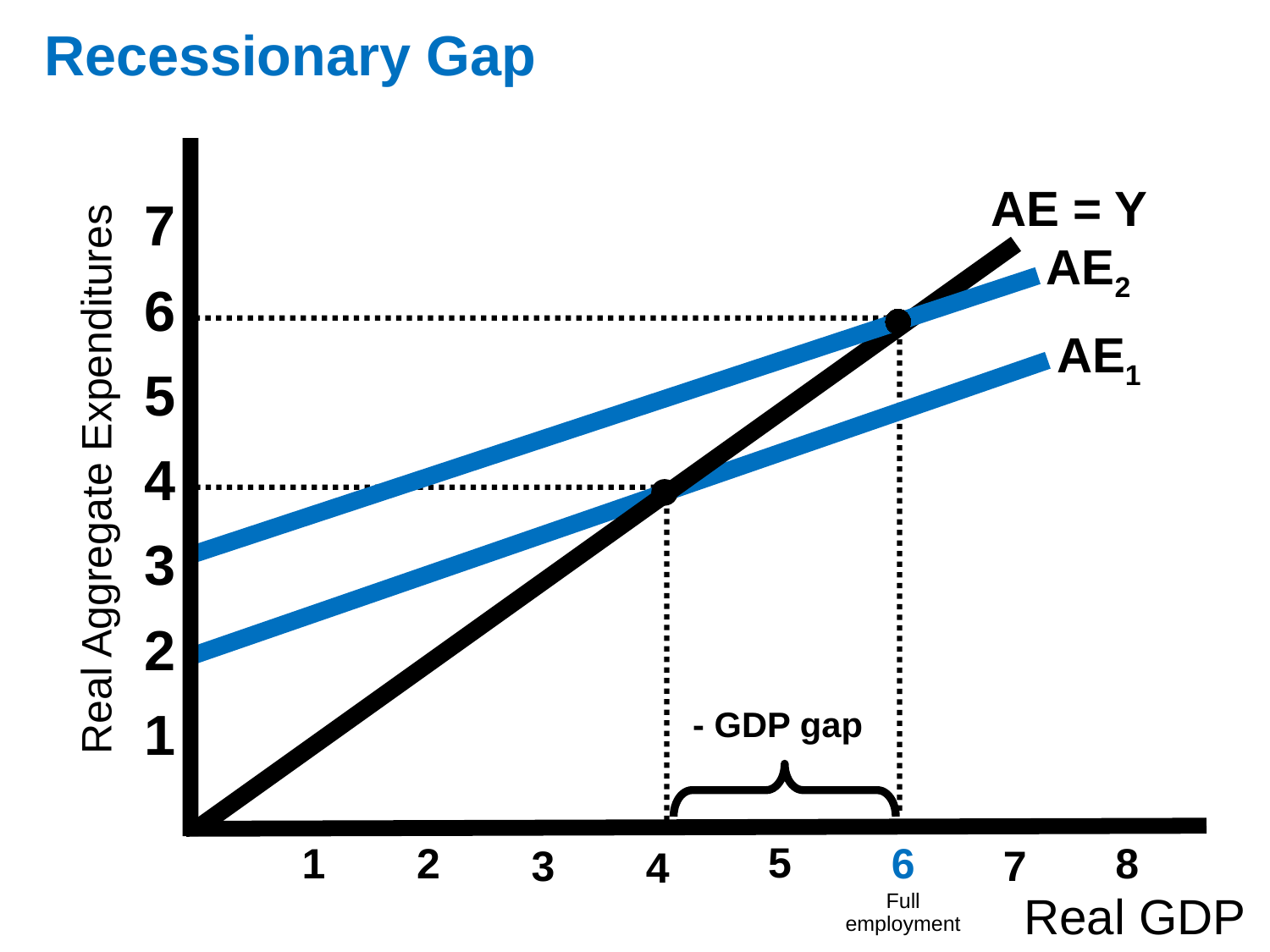

Recessionary Gap

AE = Y
7
AE2

6

AE1

5
4
Real Aggregate Expenditures

3
2

1
- GDP gap

5
6
1
2
8
3
7
4
Full employment
Real GDP